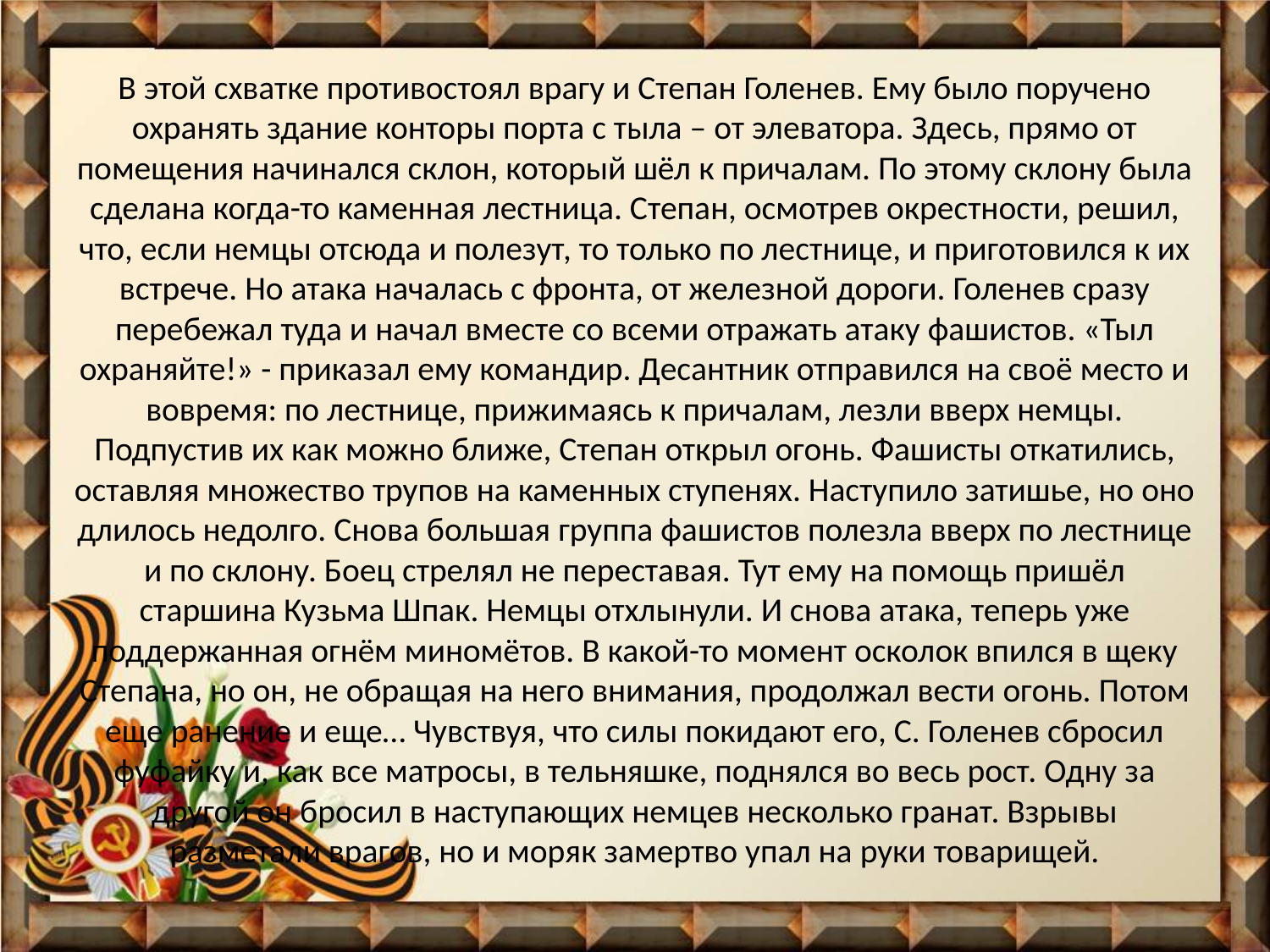

В этой схватке противостоял врагу и Степан Голенев. Ему было поручено охранять здание конторы порта с тыла – от элеватора. Здесь, прямо от помещения начинался склон, который шёл к причалам. По этому склону была сделана когда-то каменная лестница. Степан, осмотрев окрестности, решил, что, если немцы отсюда и полезут, то только по лестнице, и приготовился к их встрече. Но атака началась с фронта, от железной дороги. Голенев сразу перебежал туда и начал вместе со всеми отражать атаку фашистов. «Тыл охраняйте!» - приказал ему командир. Десантник отправился на своё место и вовремя: по лестнице, прижимаясь к причалам, лезли вверх немцы. Подпустив их как можно ближе, Степан открыл огонь. Фашисты откатились, оставляя множество трупов на каменных ступенях. Наступило затишье, но оно длилось недолго. Снова большая группа фашистов полезла вверх по лестнице и по склону. Боец стрелял не переставая. Тут ему на помощь пришёл старшина Кузьма Шпак. Немцы отхлынули. И снова атака, теперь уже поддержанная огнём миномётов. В какой-то момент осколок впился в щеку Степана, но он, не обращая на него внимания, продолжал вести огонь. Потом еще ранение и еще… Чувствуя, что силы покидают его, С. Голенев сбросил фуфайку и, как все матросы, в тельняшке, поднялся во весь рост. Одну за другой он бросил в наступающих немцев несколько гранат. Взрывы разметали врагов, но и моряк замертво упал на руки товарищей.